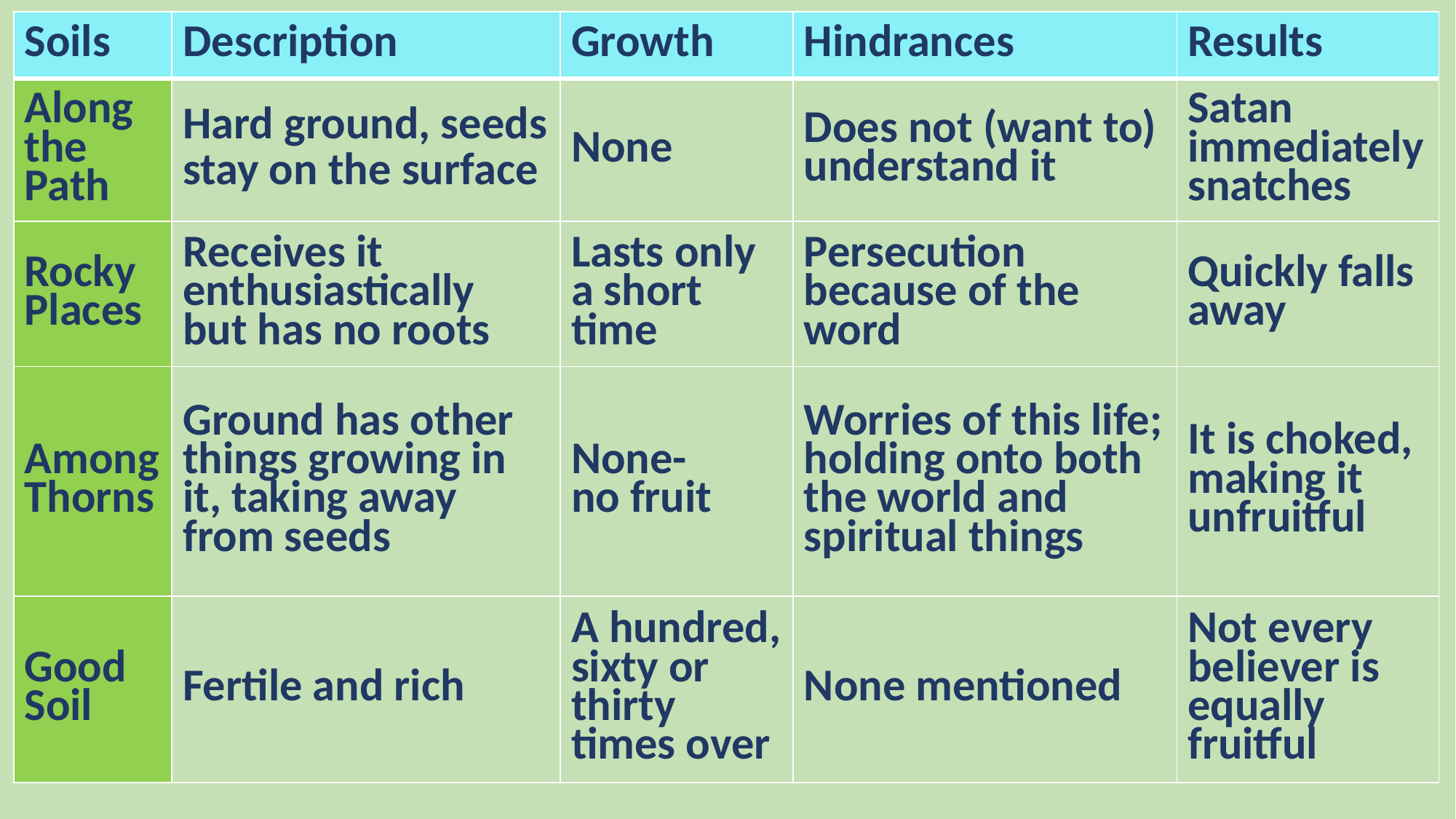

| Soils | Description | Growth | Hindrances | Results |
| --- | --- | --- | --- | --- |
| Along the Path | Hard ground, seeds stay on the surface | None | Does not (want to) understand it | Satan immediately snatches |
| Rocky Places | Receives it enthusiastically but has no roots | Lasts only a short time | Persecution because of the word | Quickly falls away |
| Among Thorns | Ground has other things growing in it, taking away from seeds | None- no fruit | Worries of this life; holding onto both the world and spiritual things | It is choked, making it unfruitful |
| Good Soil | Fertile and rich | A hundred, sixty or thirty times over | None mentioned | Not every believer is equally fruitful |